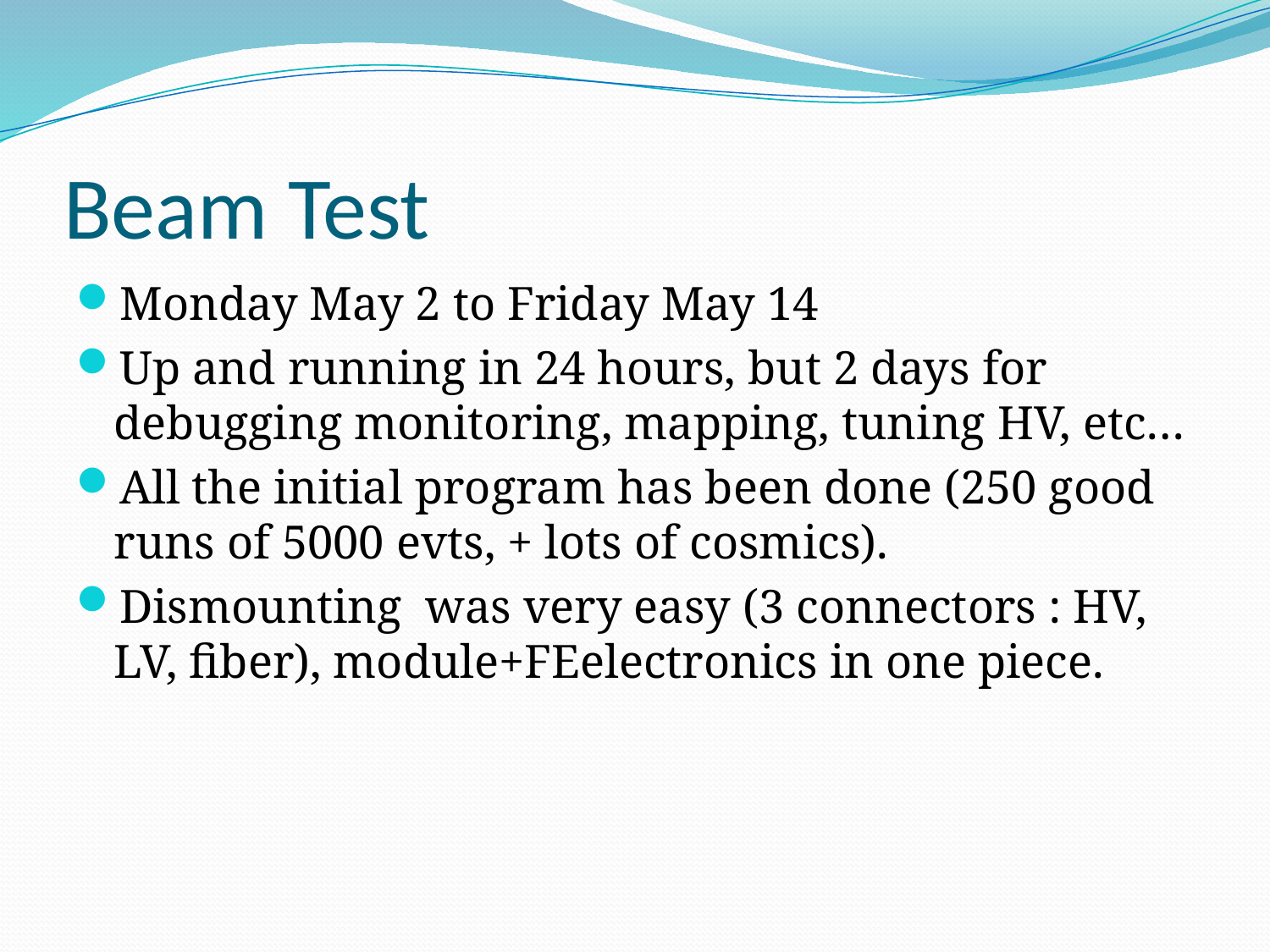

# Beam Test
Monday May 2 to Friday May 14
Up and running in 24 hours, but 2 days for debugging monitoring, mapping, tuning HV, etc…
All the initial program has been done (250 good runs of 5000 evts, + lots of cosmics).
Dismounting  was very easy (3 connectors : HV, LV, fiber), module+FEelectronics in one piece.